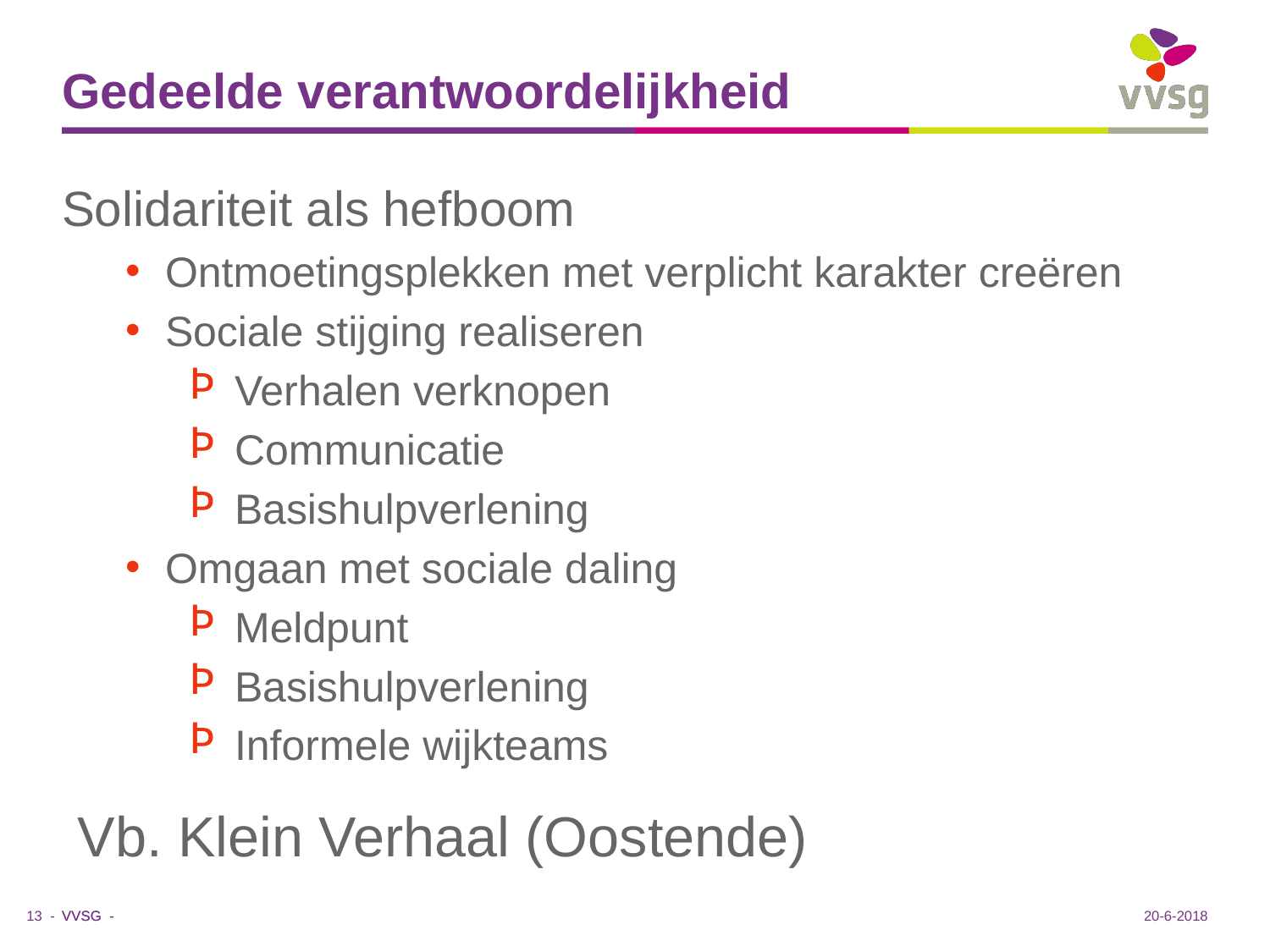

# Gedeelde verantwoordelijkheid
Solidariteit als hefboom
Ontmoetingsplekken met verplicht karakter creëren
Sociale stijging realiseren
 Verhalen verknopen
 Communicatie
 Basishulpverlening
Omgaan met sociale daling
 Meldpunt
 Basishulpverlening
 Informele wijkteams

Vb. Klein Verhaal (Oostende)

20-6-2018
13  -